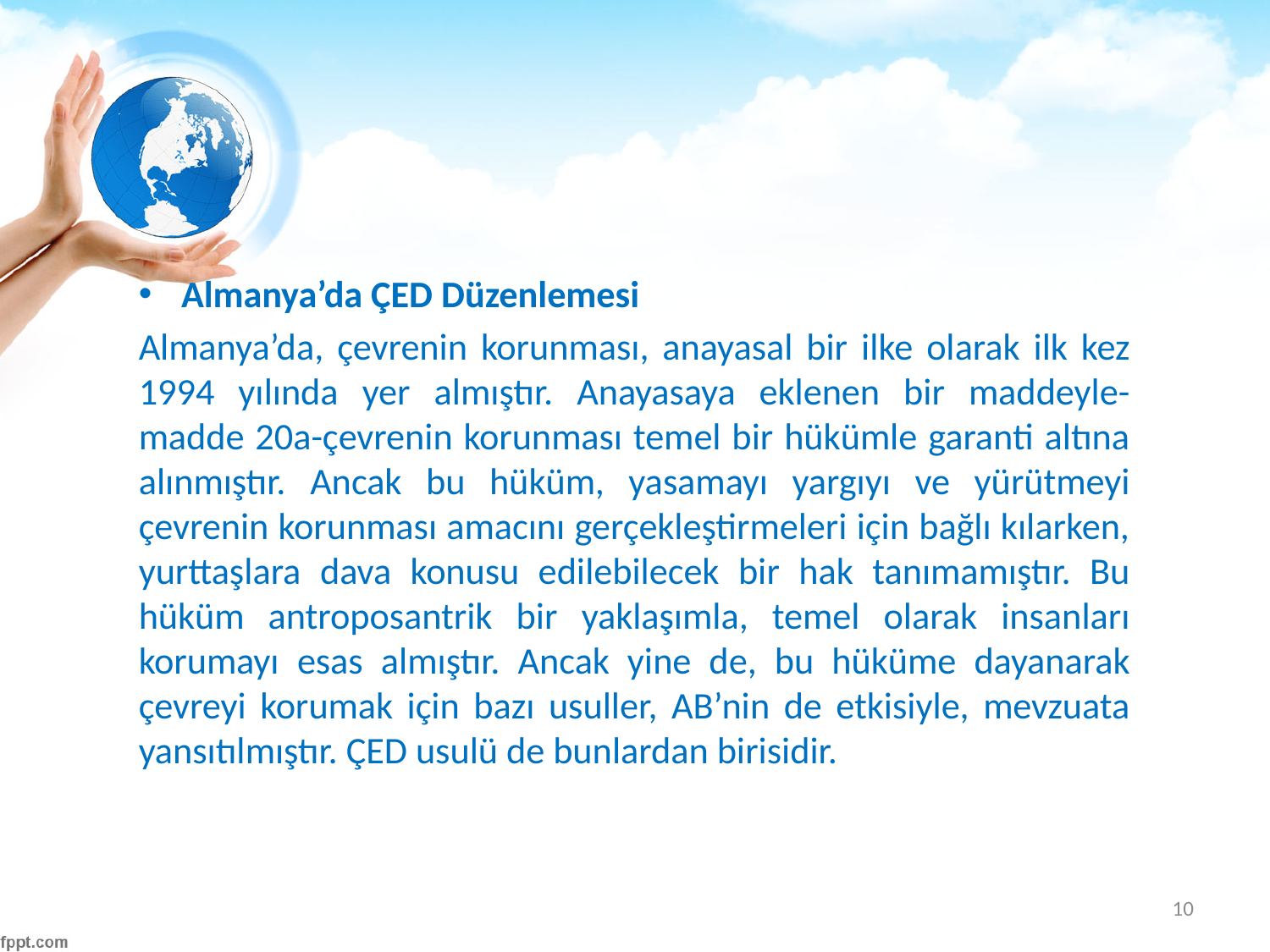

#
Almanya’da ÇED Düzenlemesi
Almanya’da, çevrenin korunması, anayasal bir ilke olarak ilk kez 1994 yılında yer almıştır. Anayasaya eklenen bir maddeyle- madde 20a-çevrenin korunması temel bir hükümle garanti altına alınmıştır. Ancak bu hüküm, yasamayı yargıyı ve yürütmeyi çevrenin korunması amacını gerçekleştirmeleri için bağlı kılarken, yurttaşlara dava konusu edilebilecek bir hak tanımamıştır. Bu hüküm antroposantrik bir yaklaşımla, temel olarak insanları korumayı esas almıştır. Ancak yine de, bu hüküme dayanarak çevreyi korumak için bazı usuller, AB’nin de etkisiyle, mevzuata yansıtılmıştır. ÇED usulü de bunlardan birisidir.
10